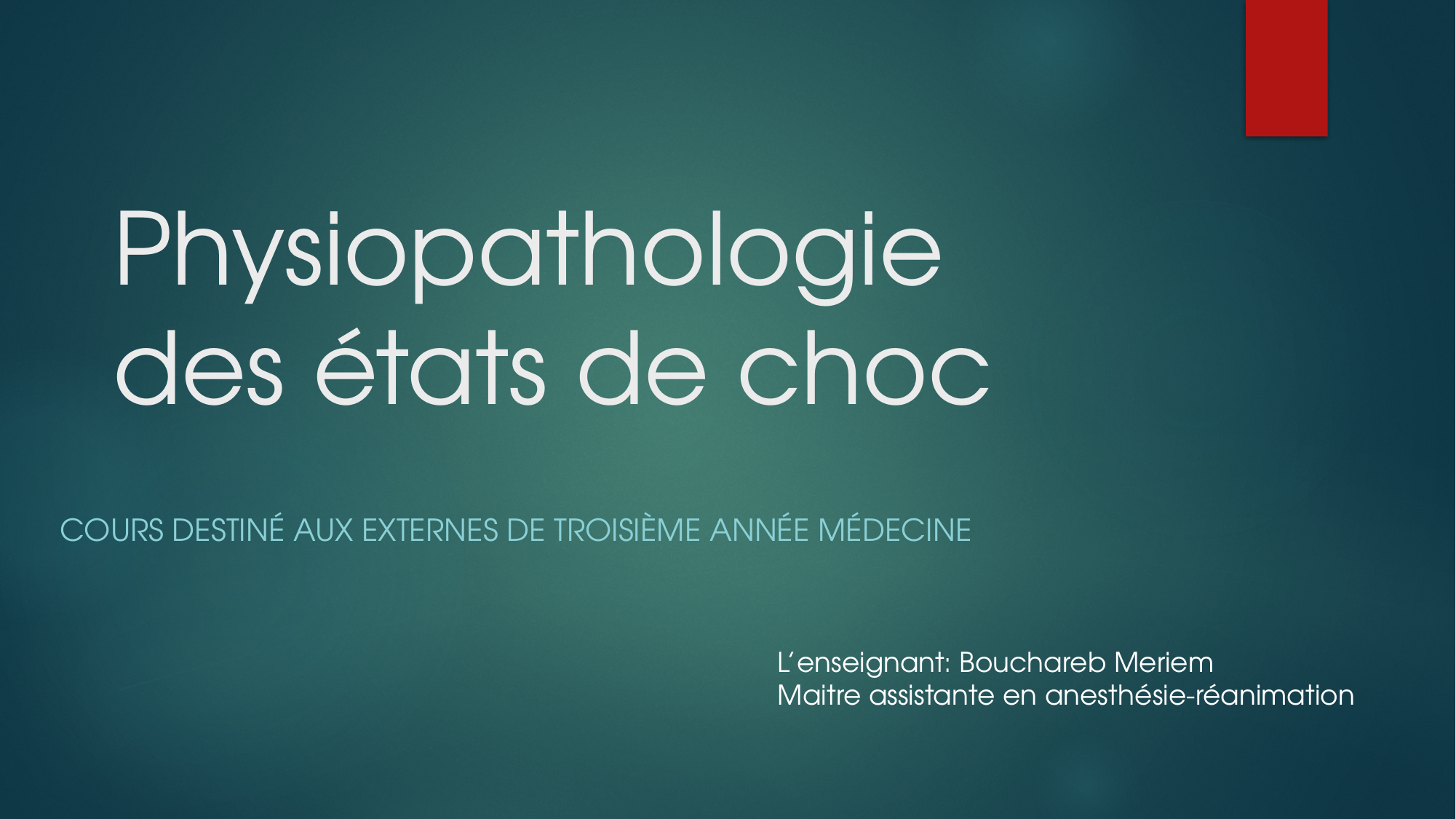

# Physiopathologie des états de choc
Cours destiné aux externes de troisième année médecine
L’enseignant: Bouchareb Meriem
Maitre assistante en anesthésie-réanimation